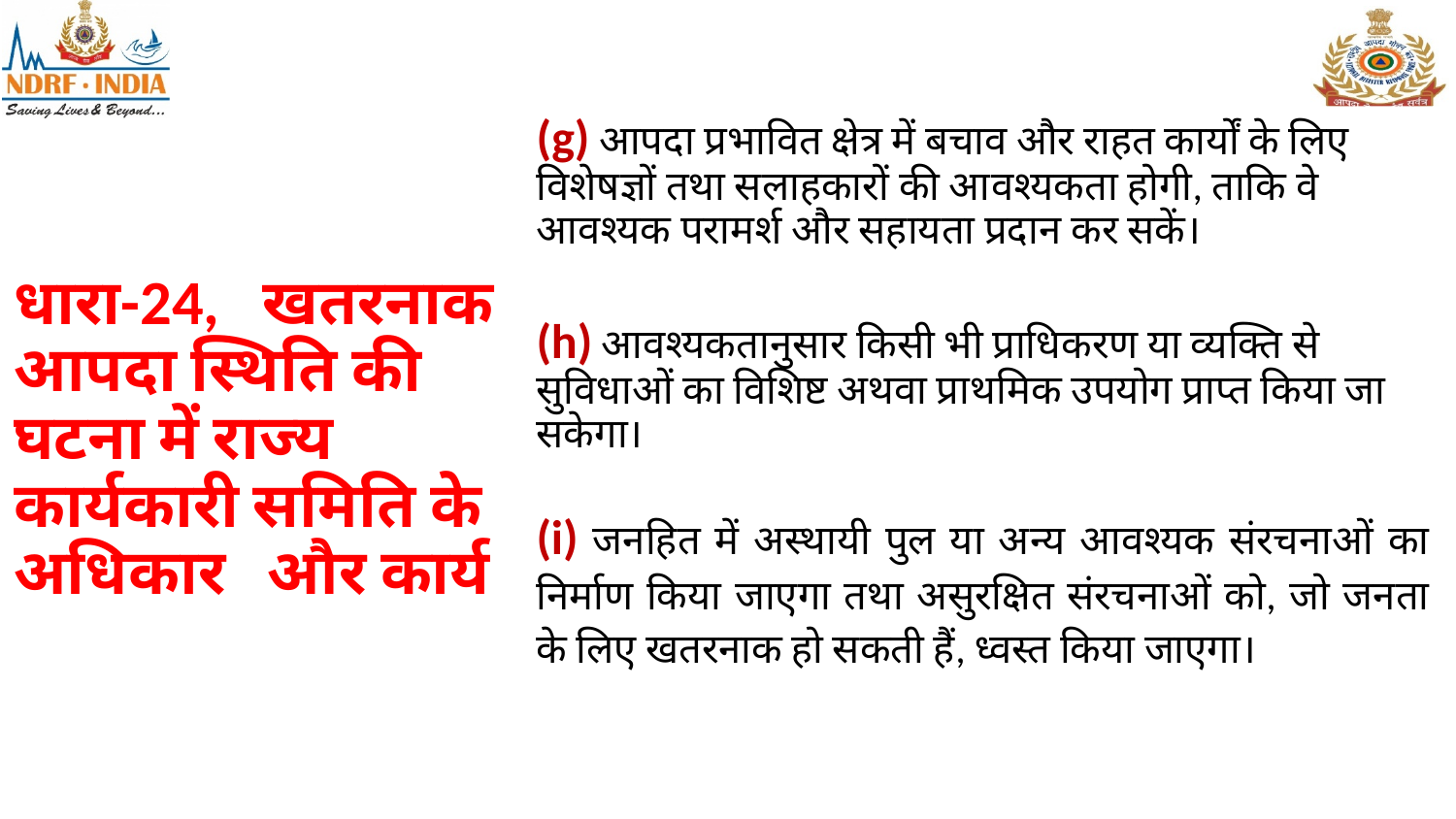

(g) आपदा प्रभावित क्षेत्र में बचाव और राहत कार्यों के लिए विशेषज्ञों तथा सलाहकारों की आवश्यकता होगी, ताकि वे आवश्यक परामर्श और सहायता प्रदान कर सकें।
(h) आवश्यकतानुसार किसी भी प्राधिकरण या व्यक्ति से सुविधाओं का विशिष्ट अथवा प्राथमिक उपयोग प्राप्त किया जा सकेगा।
(i) जनहित में अस्थायी पुल या अन्य आवश्यक संरचनाओं का निर्माण किया जाएगा तथा असुरक्षित संरचनाओं को, जो जनता के लिए खतरनाक हो सकती हैं, ध्वस्त किया जाएगा।
# धारा-24,   खतरनाक आपदा स्थिति की घटना में राज्य कार्यकारी समिति के अधिकार   और कार्य